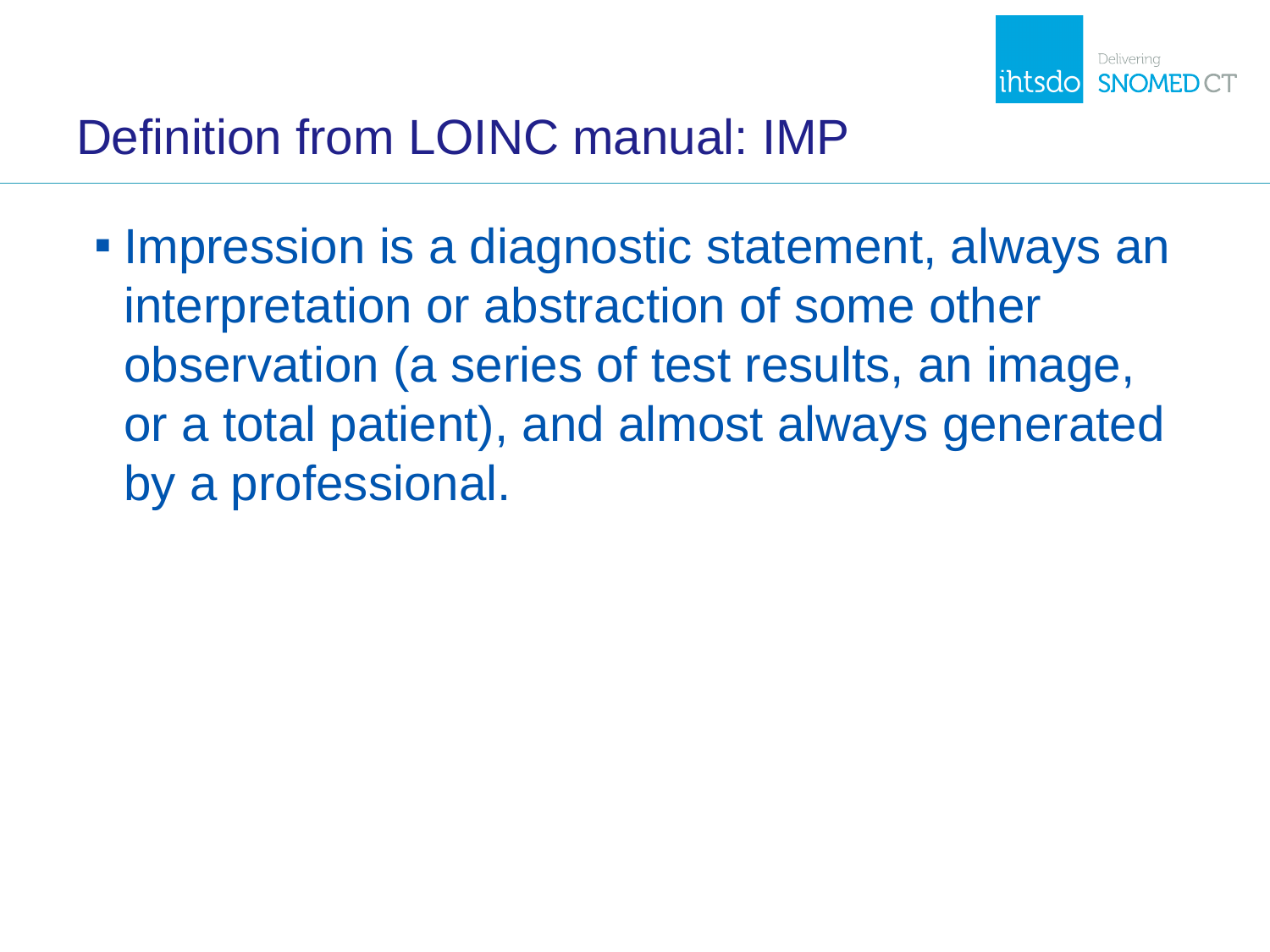

# Definition from LOINC manual: IMP
Impression is a diagnostic statement, always an interpretation or abstraction of some other observation (a series of test results, an image, or a total patient), and almost always generated by a professional.